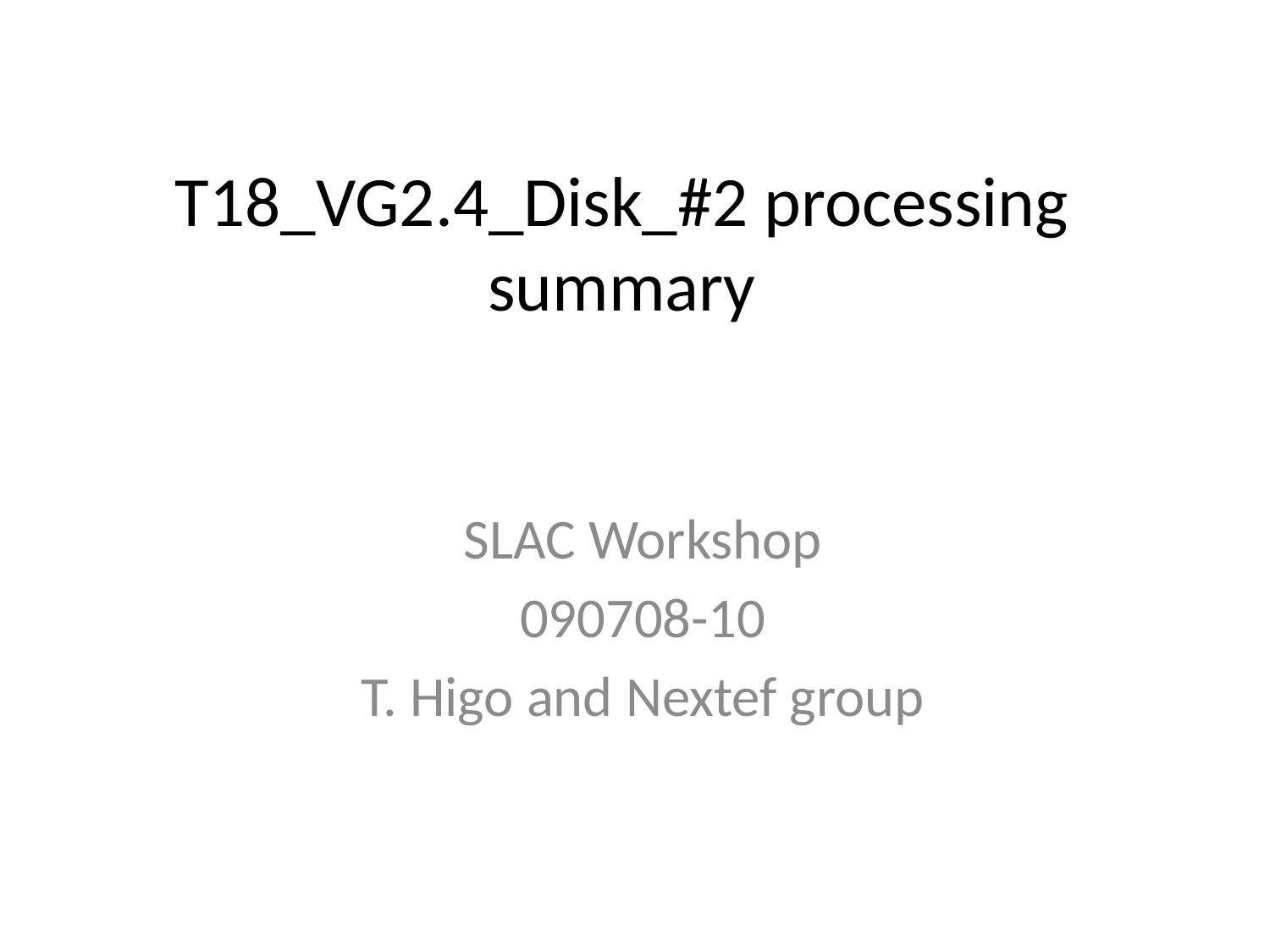

# T18_VG2.4_Disk_#2 processing summary
SLAC Workshop
090708-10
T. Higo and Nextef group